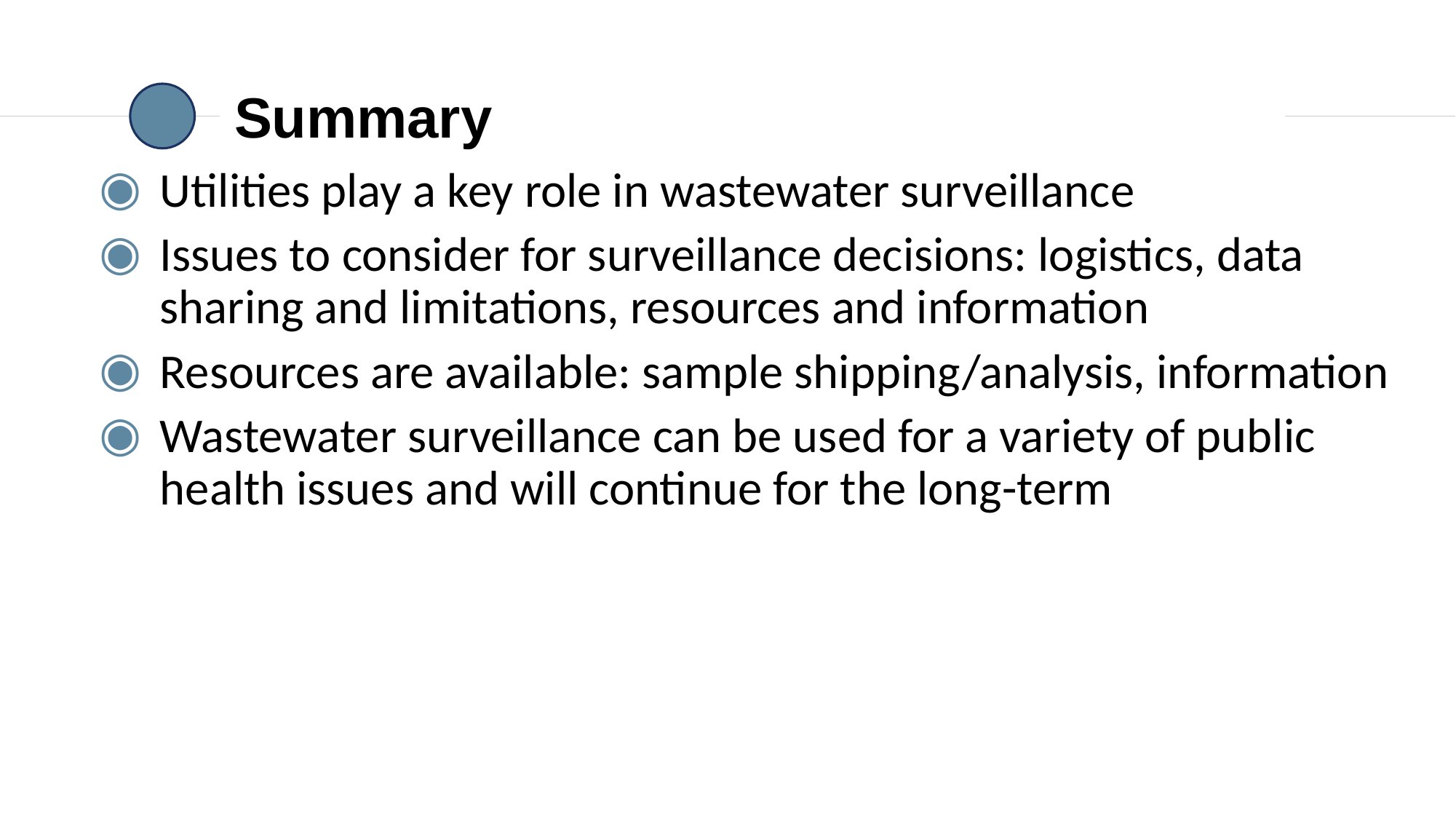

# Summary
Utilities play a key role in wastewater surveillance
Issues to consider for surveillance decisions: logistics, data sharing and limitations, resources and information
Resources are available: sample shipping/analysis, information
Wastewater surveillance can be used for a variety of public health issues and will continue for the long-term
78